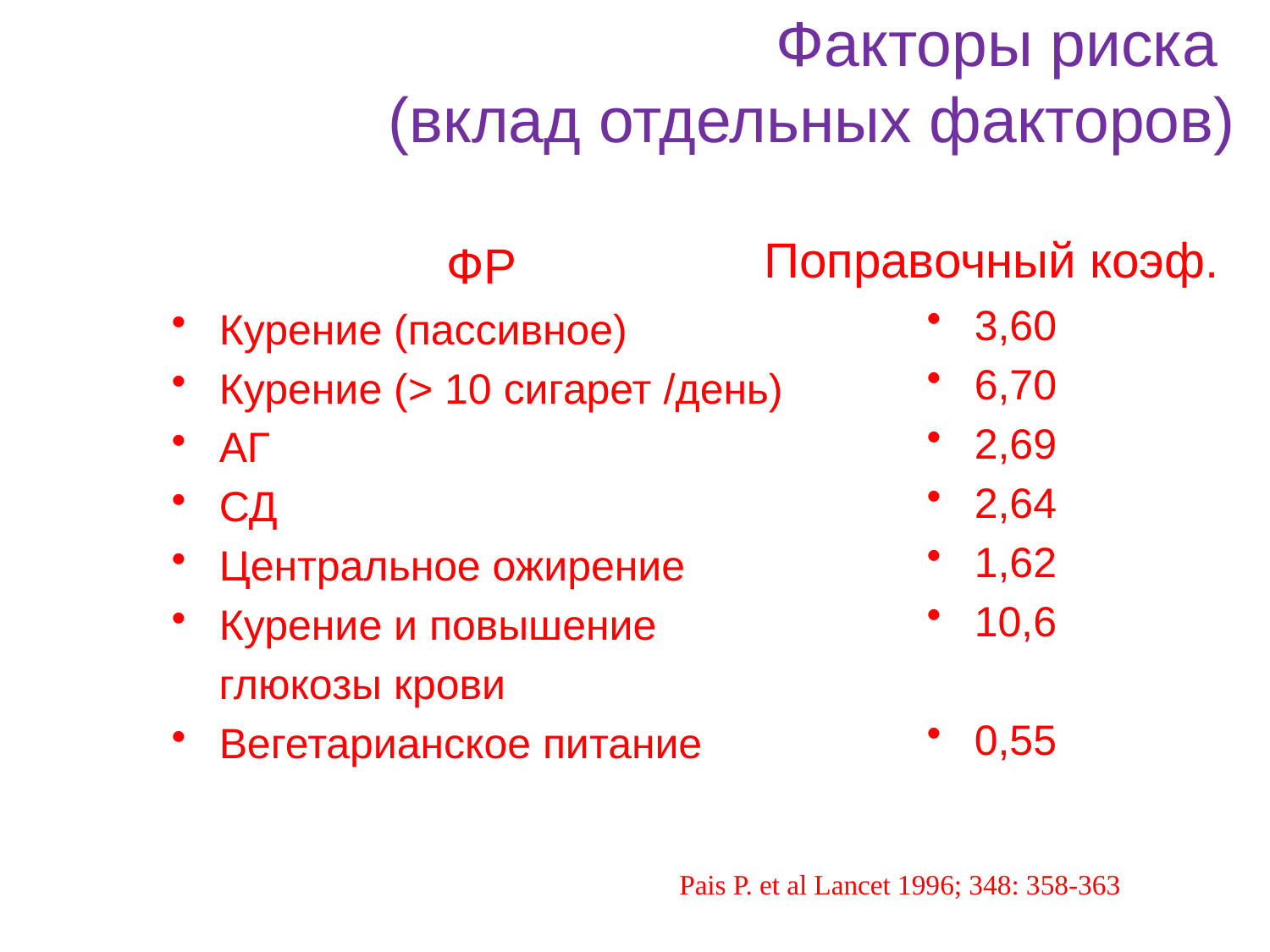

Факторы риска
(вклад отдельных факторов)

Поправочный коэф.
3,60
6,70
2,69
2,64
1,62
10,6

0,55
                    ФР
Курение (пассивное)
Курение (> 10 сигарет /день)
АГ
СД
Центральное ожирение
Курение и повышение
    глюкозы крови
Вегетарианское питание

                                                      Pais P. et al Lancet 1996; 348: 358-363